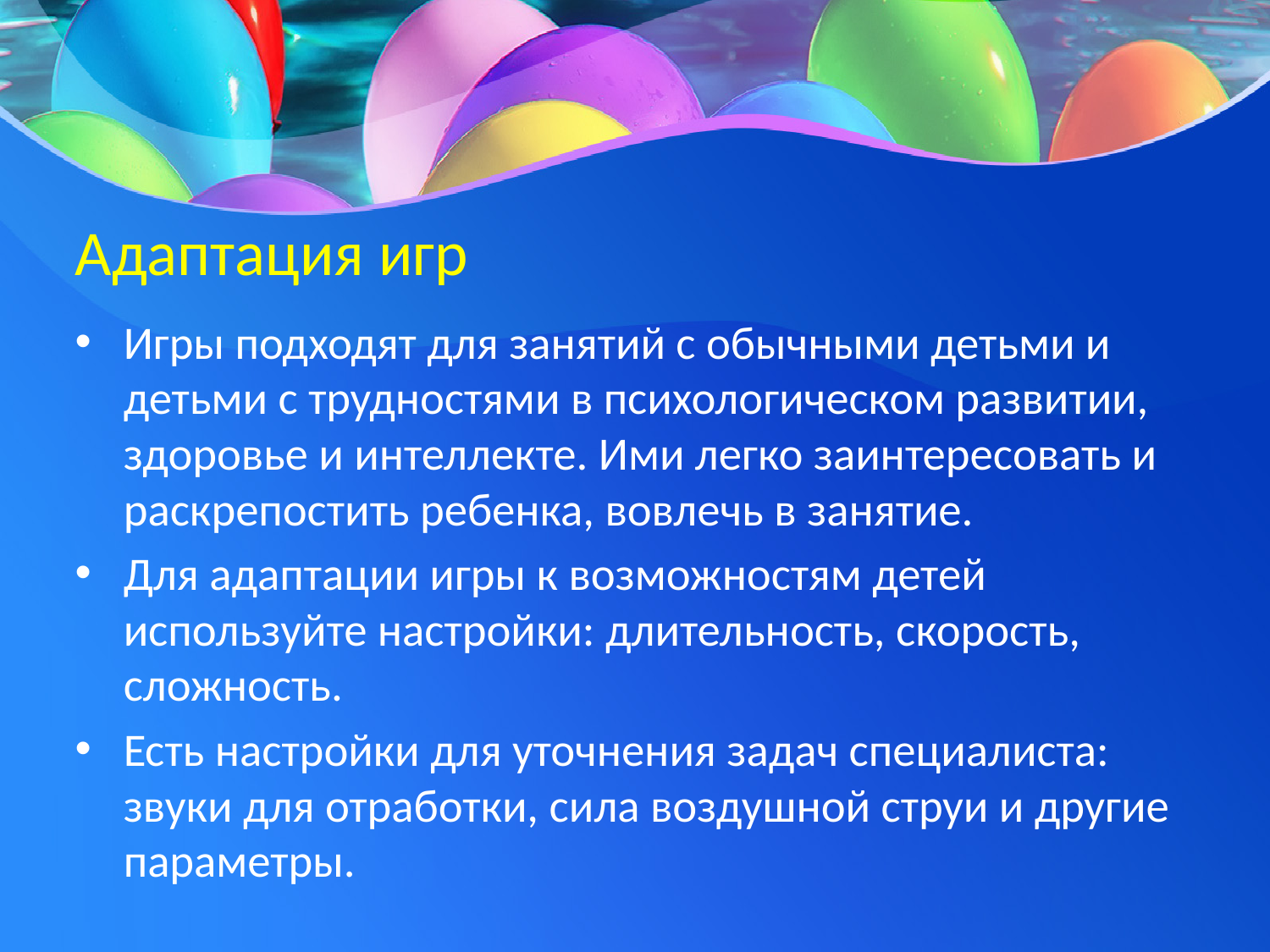

# Адаптация игр
Игры подходят для занятий с обычными детьми и детьми с трудностями в психологическом развитии, здоровье и интеллекте. Ими легко заинтересовать и раскрепостить ребенка, вовлечь в занятие.
Для адаптации игры к возможностям детей используйте настройки: длительность, скорость, сложность.
Есть настройки для уточнения задач специалиста: звуки для отработки, сила воздушной струи и другие параметры.